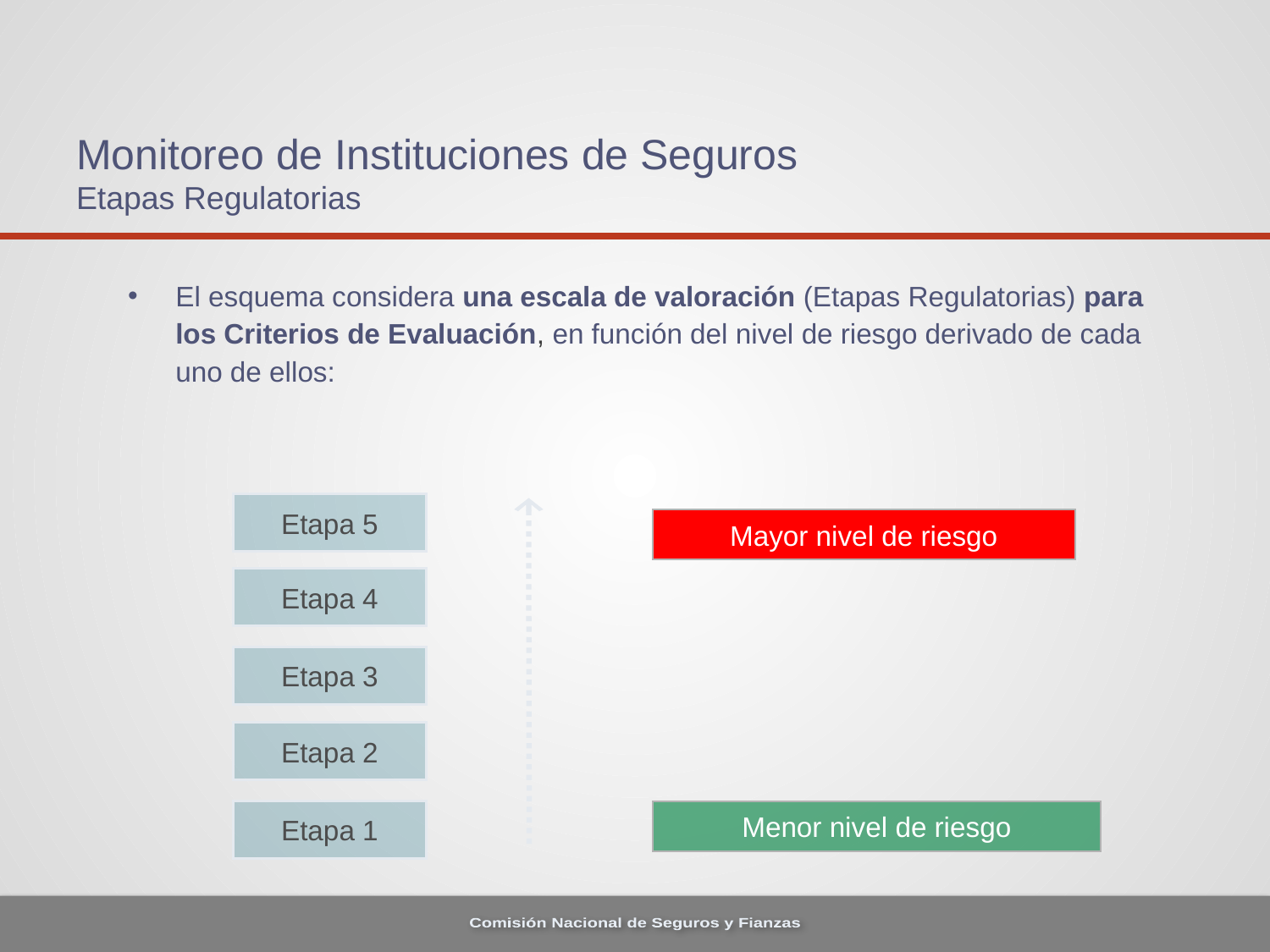

# Monitoreo de Instituciones de Seguros Etapas Regulatorias
El esquema considera una escala de valoración (Etapas Regulatorias) para los Criterios de Evaluación, en función del nivel de riesgo derivado de cada uno de ellos:
Etapa 5

Mayor nivel de riesgo
Etapa 4
Etapa 3
Etapa 2
Etapa 1
Menor nivel de riesgo